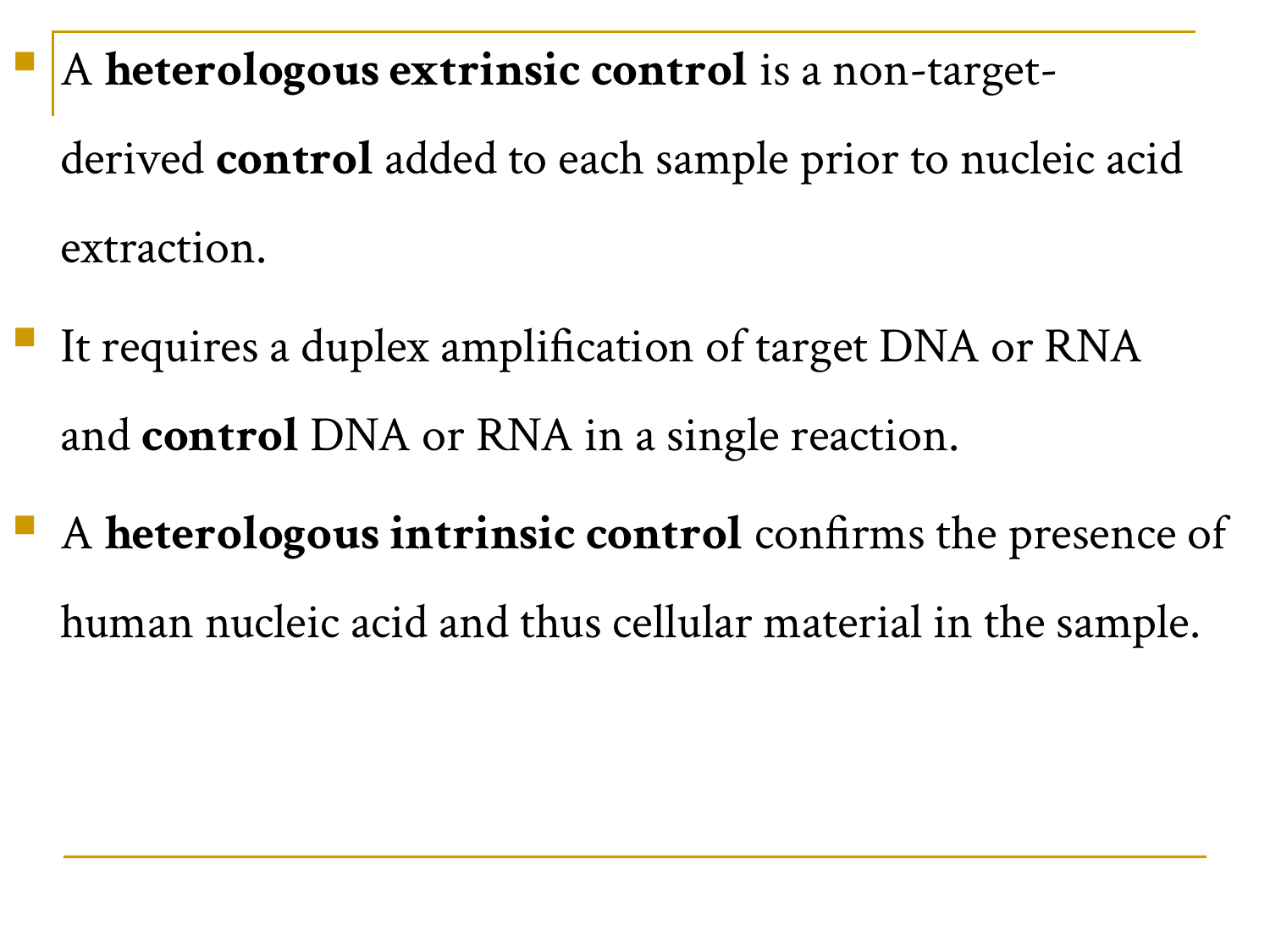

A heterologous extrinsic control is a non-target-derived control added to each sample prior to nucleic acid extraction.
It requires a duplex amplification of target DNA or RNA and control DNA or RNA in a single reaction.
A heterologous intrinsic control confirms the presence of human nucleic acid and thus cellular material in the sample.